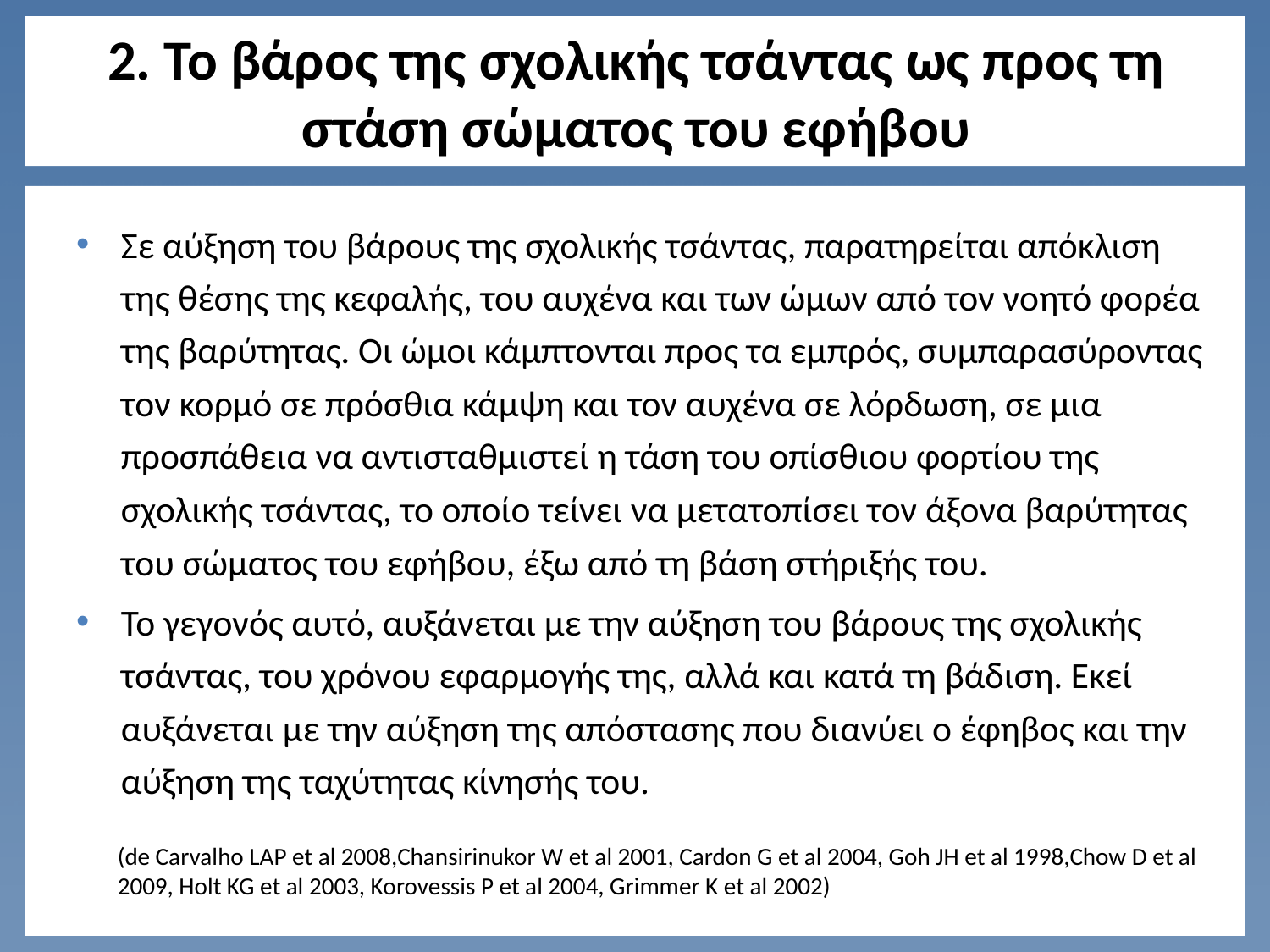

# 2. Το βάρος της σχολικής τσάντας ως προς τη στάση σώματος του εφήβου
Σε αύξηση του βάρους της σχολικής τσάντας, παρατηρείται απόκλιση της θέσης της κεφαλής, του αυχένα και των ώμων από τον νοητό φορέα της βαρύτητας. Οι ώμοι κάμπτονται προς τα εμπρός, συμπαρασύροντας τον κορμό σε πρόσθια κάμψη και τον αυχένα σε λόρδωση, σε μια προσπάθεια να αντισταθμιστεί η τάση του οπίσθιου φορτίου της σχολικής τσάντας, το οποίο τείνει να μετατοπίσει τον άξονα βαρύτητας του σώματος του εφήβου, έξω από τη βάση στήριξής του.
Το γεγονός αυτό, αυξάνεται με την αύξηση του βάρους της σχολικής τσάντας, του χρόνου εφαρμογής της, αλλά και κατά τη βάδιση. Εκεί αυξάνεται με την αύξηση της απόστασης που διανύει ο έφηβος και την αύξηση της ταχύτητας κίνησής του.

(de Carvalho LAP et al 2008,Chansirinukor W et al 2001, Cardon G et al 2004, Goh JH et al 1998,Chow D et al 2009, Holt KG et al 2003, Korovessis P et al 2004, Grimmer K et al 2002)